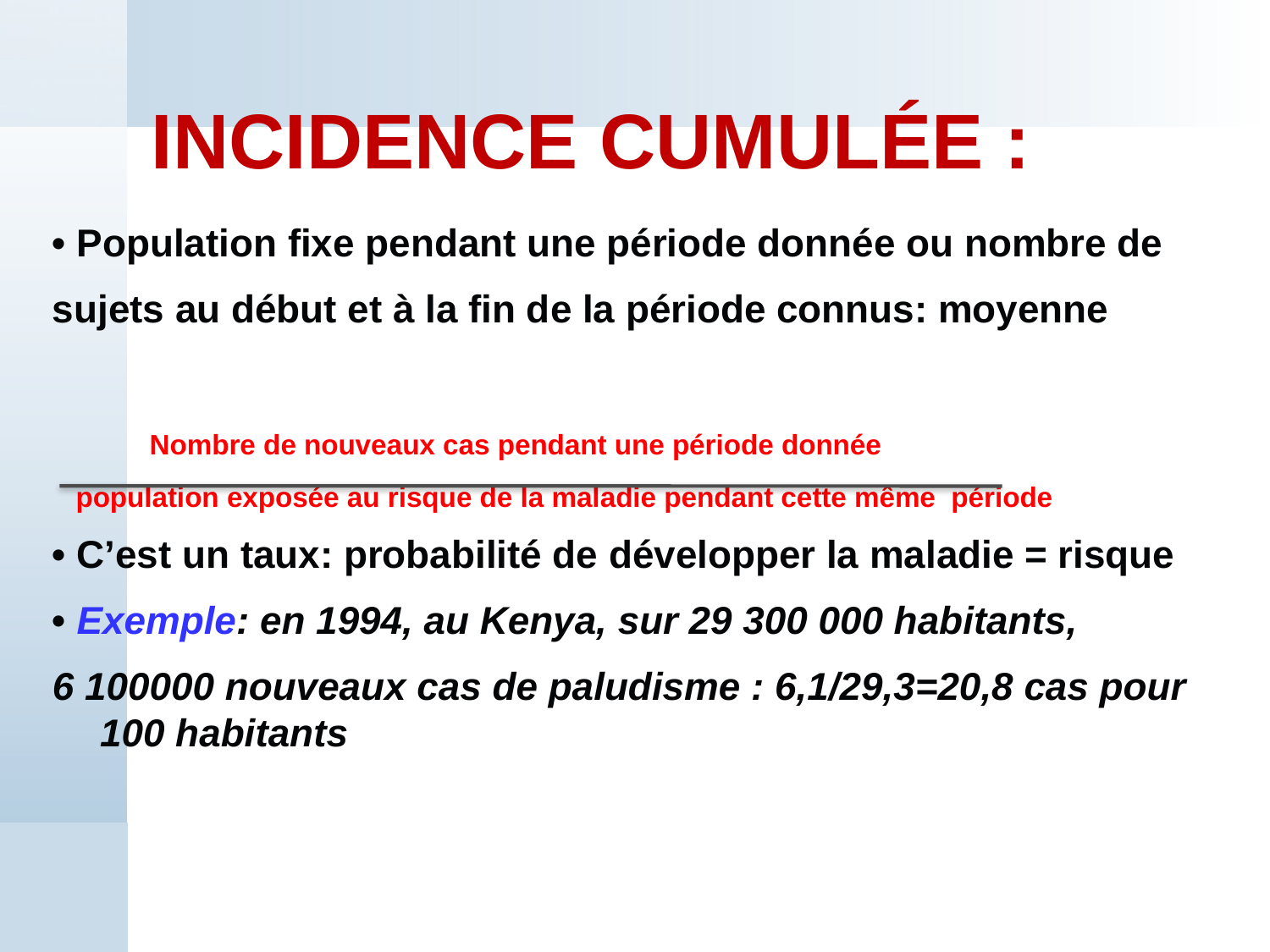

# Incidence cumulée :
• Population fixe pendant une période donnée ou nombre de
sujets au début et à la fin de la période connus: moyenne

         Nombre de nouveaux cas pendant une période donnée
   population exposée au risque de la maladie pendant cette même  période
• C’est un taux: probabilité de développer la maladie = risque
• Exemple: en 1994, au Kenya, sur 29 300 000 habitants,
6 100000 nouveaux cas de paludisme : 6,1/29,3=20,8 cas pour 100 habitants